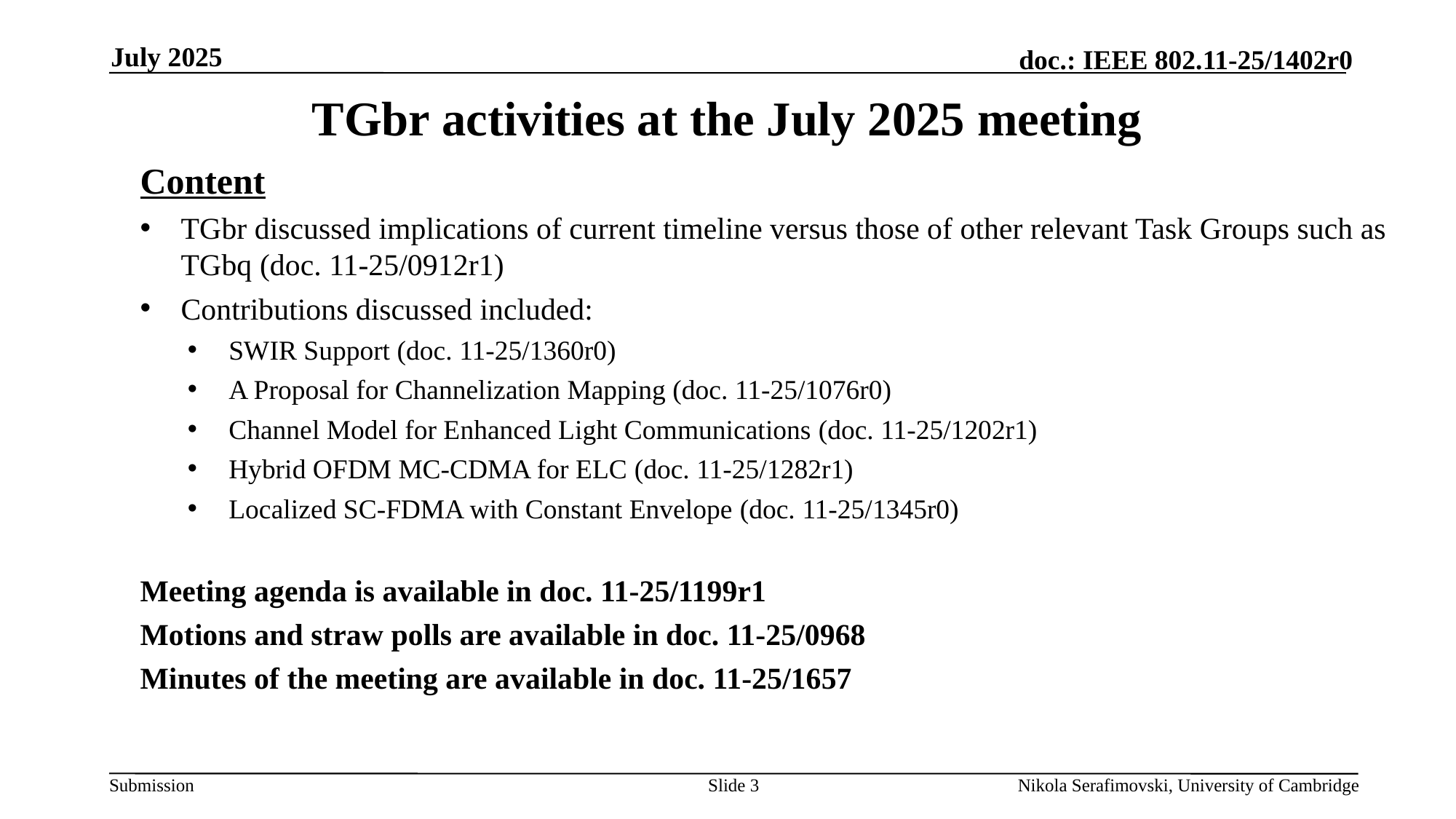

July 2025
# TGbr activities at the July 2025 meeting
Content
TGbr discussed implications of current timeline versus those of other relevant Task Groups such as TGbq (doc. 11-25/0912r1)
Contributions discussed included:
SWIR Support (doc. 11-25/1360r0)
A Proposal for Channelization Mapping (doc. 11-25/1076r0)
Channel Model for Enhanced Light Communications (doc. 11-25/1202r1)
Hybrid OFDM MC-CDMA for ELC (doc. 11-25/1282r1)
Localized SC-FDMA with Constant Envelope (doc. 11-25/1345r0)

Meeting agenda is available in doc. 11-25/1199r1
Motions and straw polls are available in doc. 11-25/0968
Minutes of the meeting are available in doc. 11-25/1657
Slide 3
Nikola Serafimovski, University of Cambridge